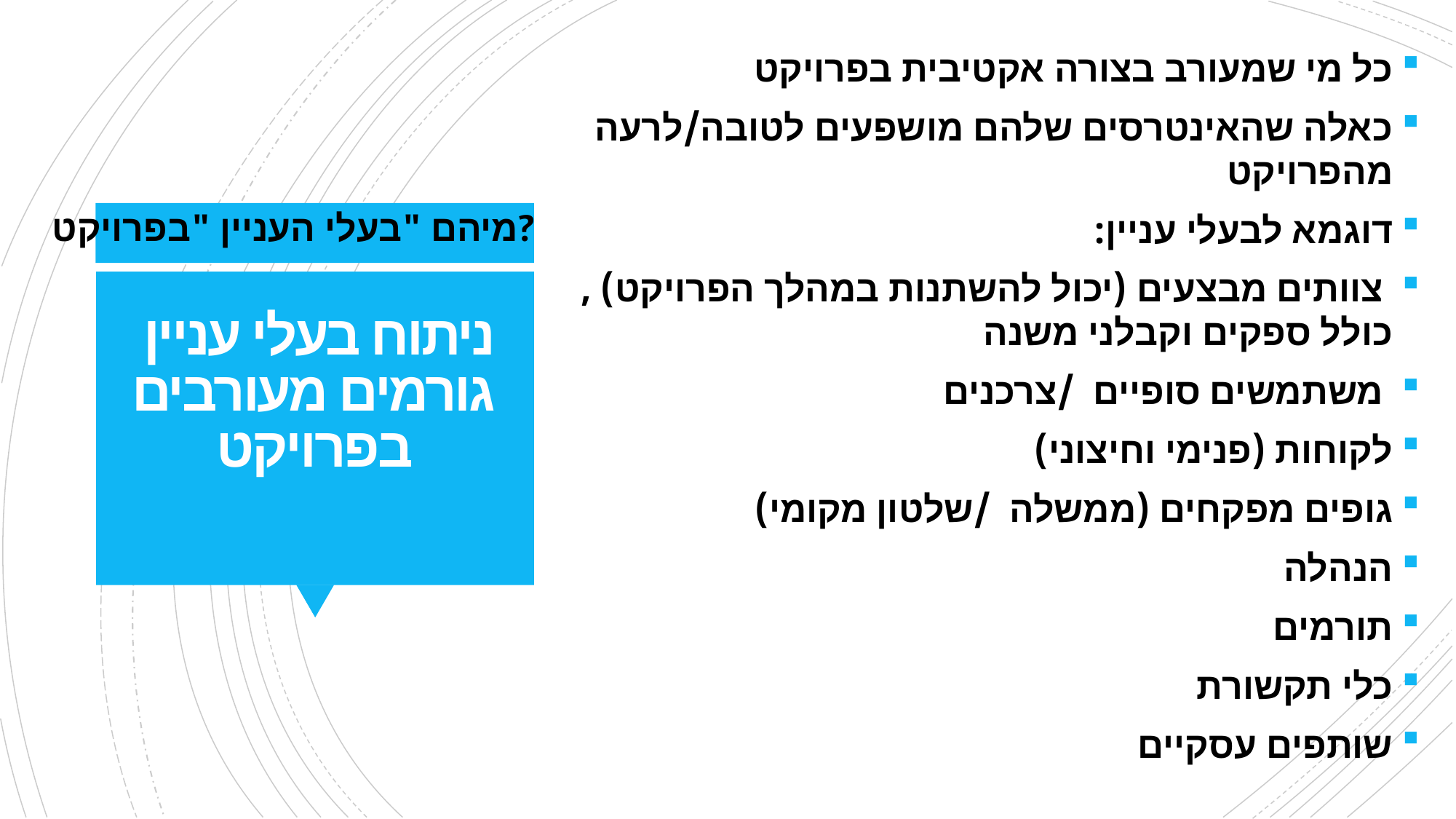

כל מי שמעורב בצורה אקטיבית בפרויקט
כאלה שהאינטרסים שלהם מושפעים לטובה/לרעה מהפרויקט
דוגמא לבעלי עניין:
 צוותים מבצעים (יכול להשתנות במהלך הפרויקט) ,כולל ספקים וקבלני משנה
 משתמשים סופיים  /צרכנים
לקוחות (פנימי וחיצוני)
גופים מפקחים (ממשלה  /שלטון מקומי)
הנהלה
תורמים
כלי תקשורת
שותפים עסקיים
מיהם "בעלי העניין "בפרויקט?
# ניתוח בעלי עניין  גורמים מעורבים בפרויקט